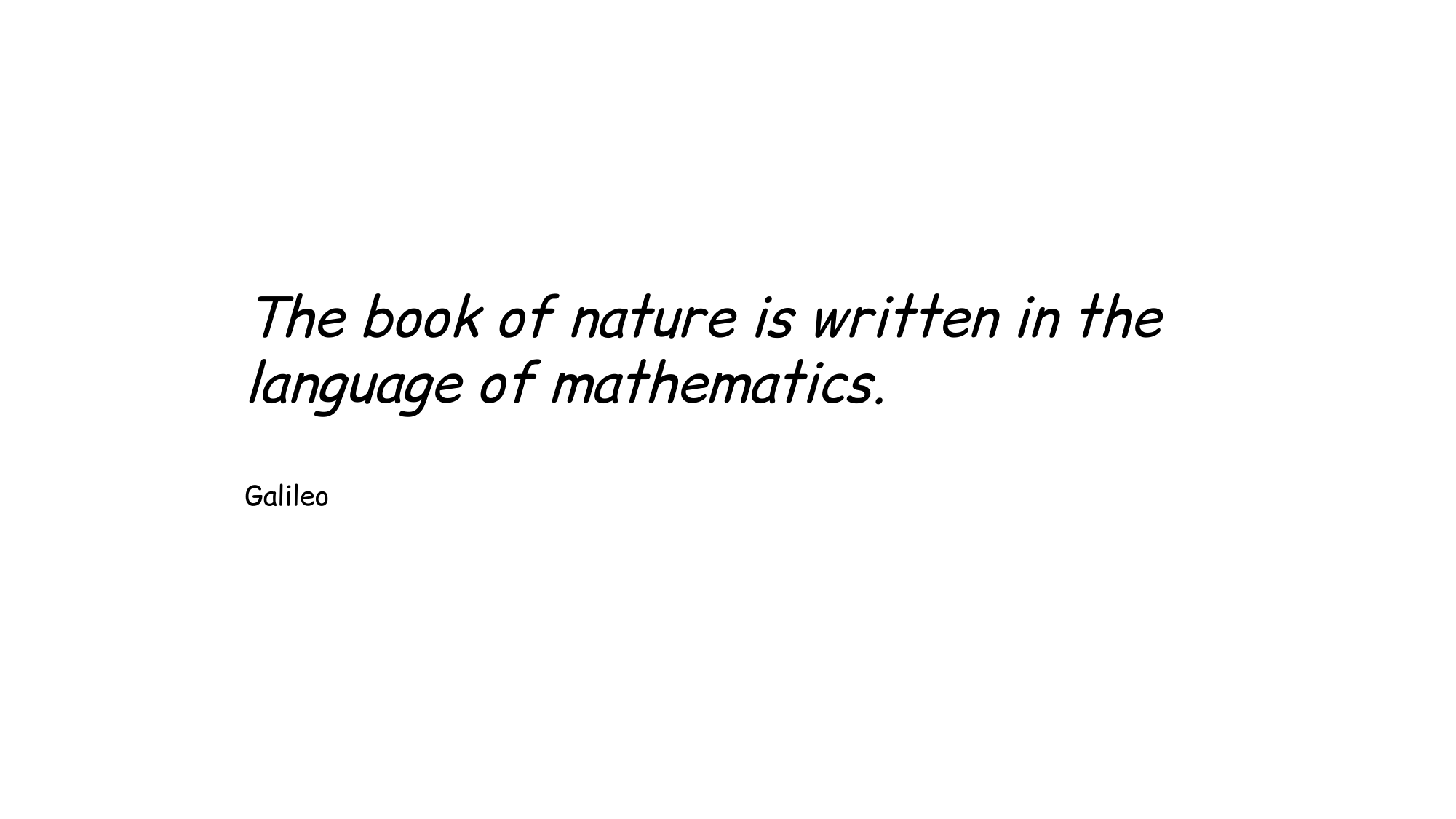

The book of nature is written in the language of mathematics.

Galileo